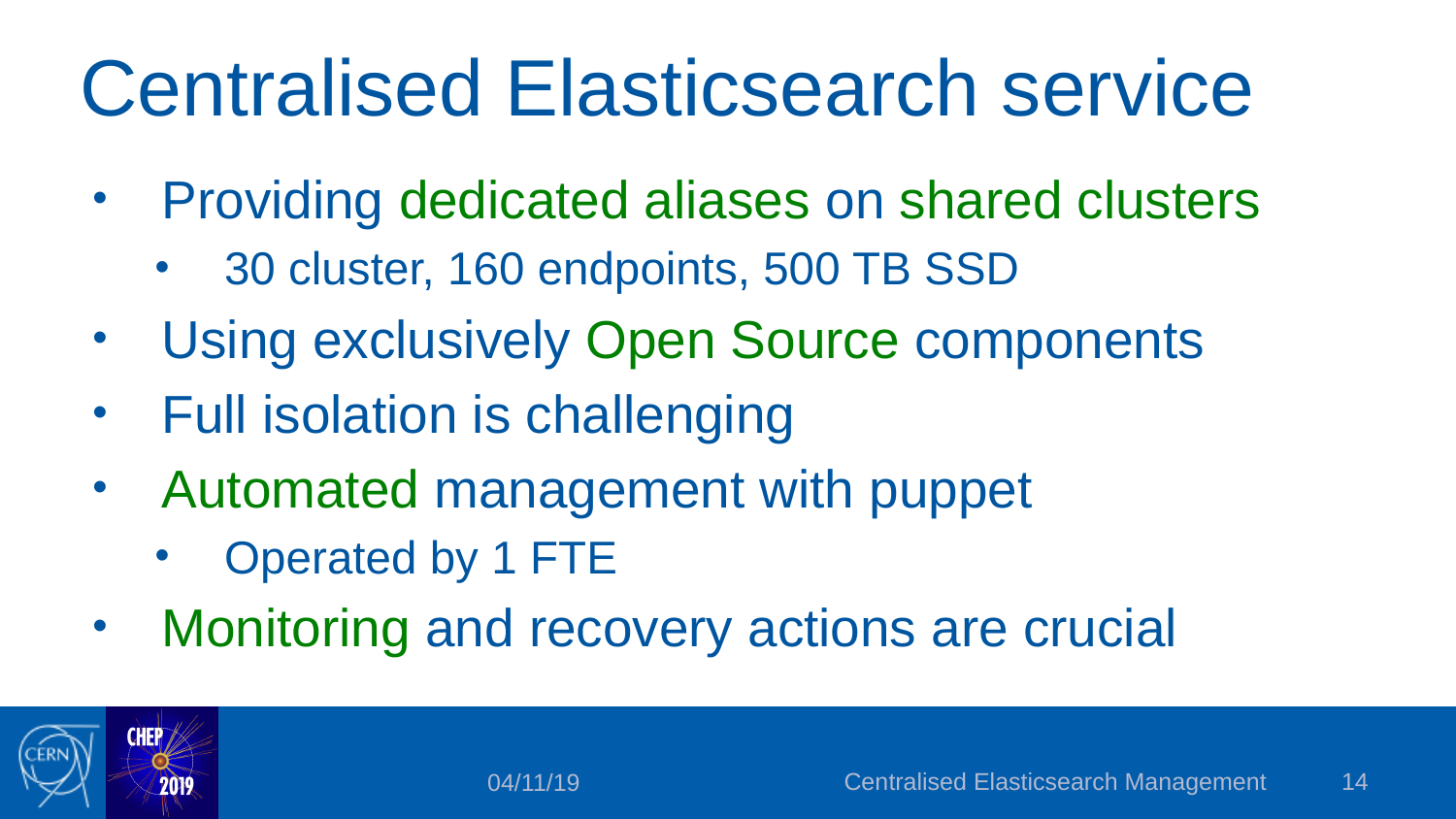

# Centralised Elasticsearch service
Providing dedicated aliases on shared clusters
30 cluster, 160 endpoints, 500 TB SSD
Using exclusively Open Source components
Full isolation is challenging
Automated management with puppet
Operated by 1 FTE
Monitoring and recovery actions are crucial

Centralised Elasticsearch Management
14
04/11/19